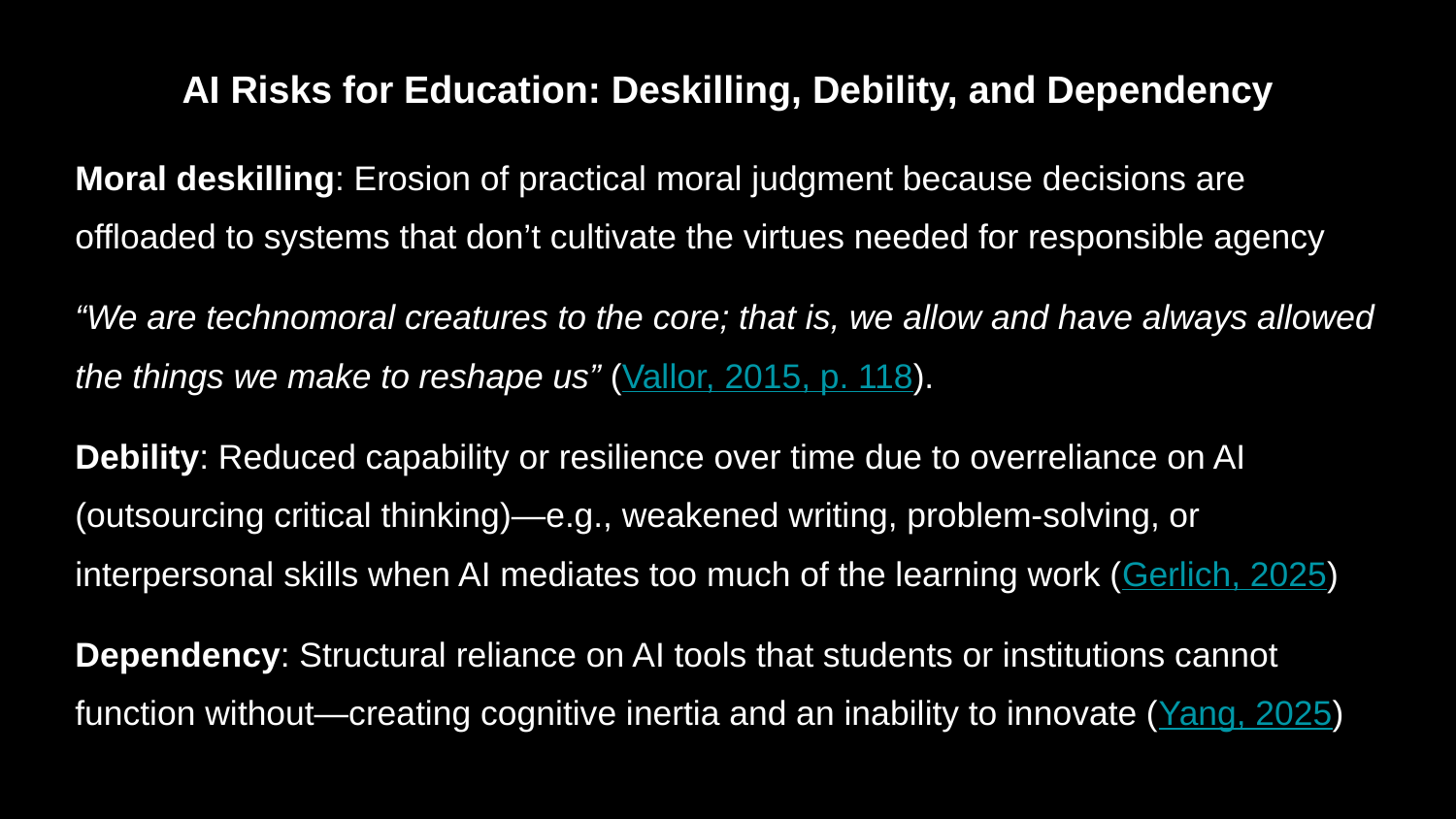

# AI Risks for Education: Deskilling, Debility, and Dependency

Moral deskilling: Erosion of practical moral judgment because decisions are offloaded to systems that don’t cultivate the virtues needed for responsible agency
“We are technomoral creatures to the core; that is, we allow and have always allowed the things we make to reshape us” (Vallor, 2015, p. 118).
Debility: Reduced capability or resilience over time due to overreliance on AI (outsourcing critical thinking)—e.g., weakened writing, problem-solving, or interpersonal skills when AI mediates too much of the learning work (Gerlich, 2025)
Dependency: Structural reliance on AI tools that students or institutions cannot function without—creating cognitive inertia and an inability to innovate (Yang, 2025)